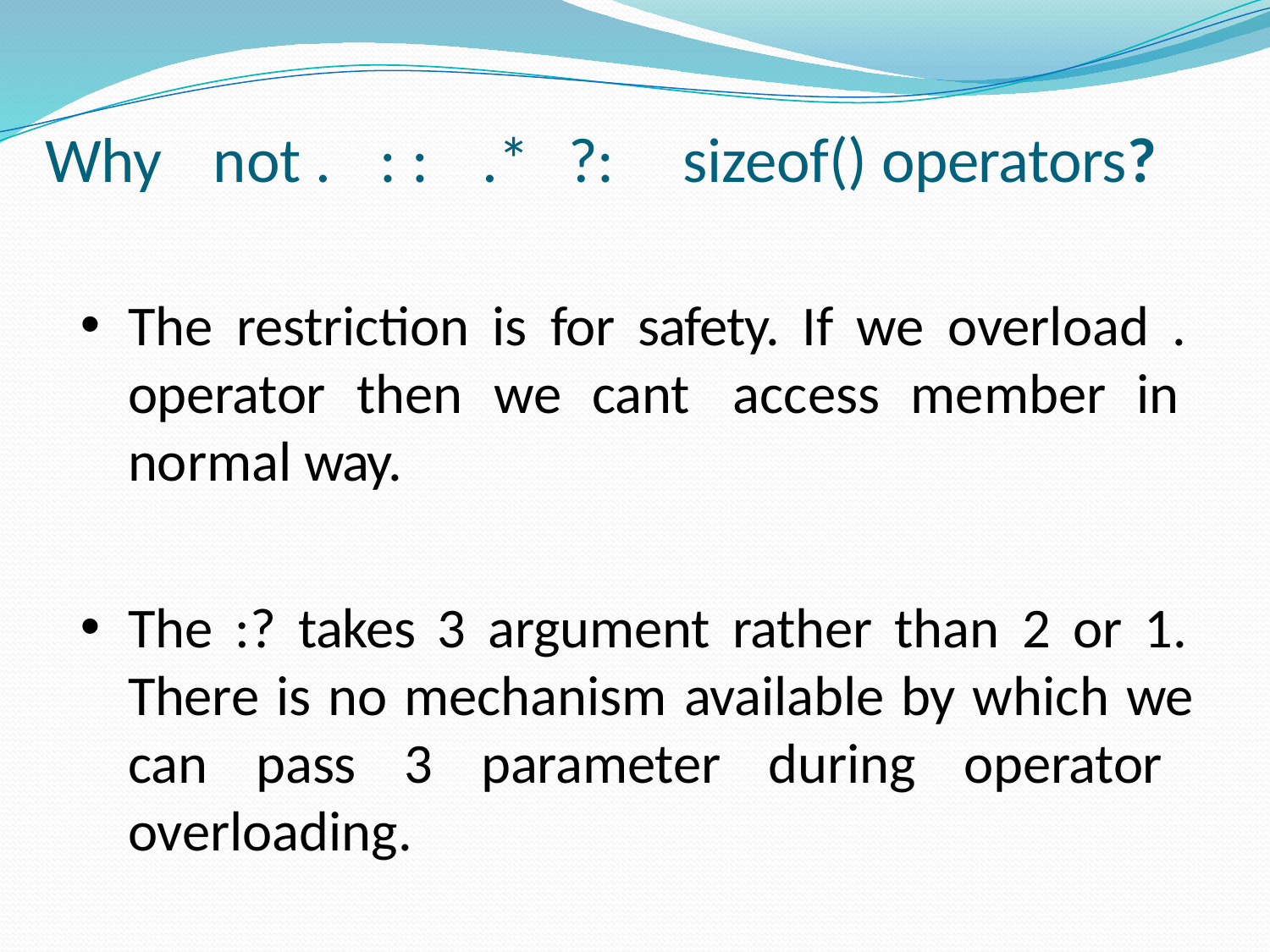

# Why	not .	: :	.*	?:	sizeof() operators?
The restriction is for safety. If we overload .  operator then we cant access member in  normal way.

The :? takes 3 argument rather than 2 or 1.  There is no mechanism available by which we  can pass 3 parameter during operator  overloading.